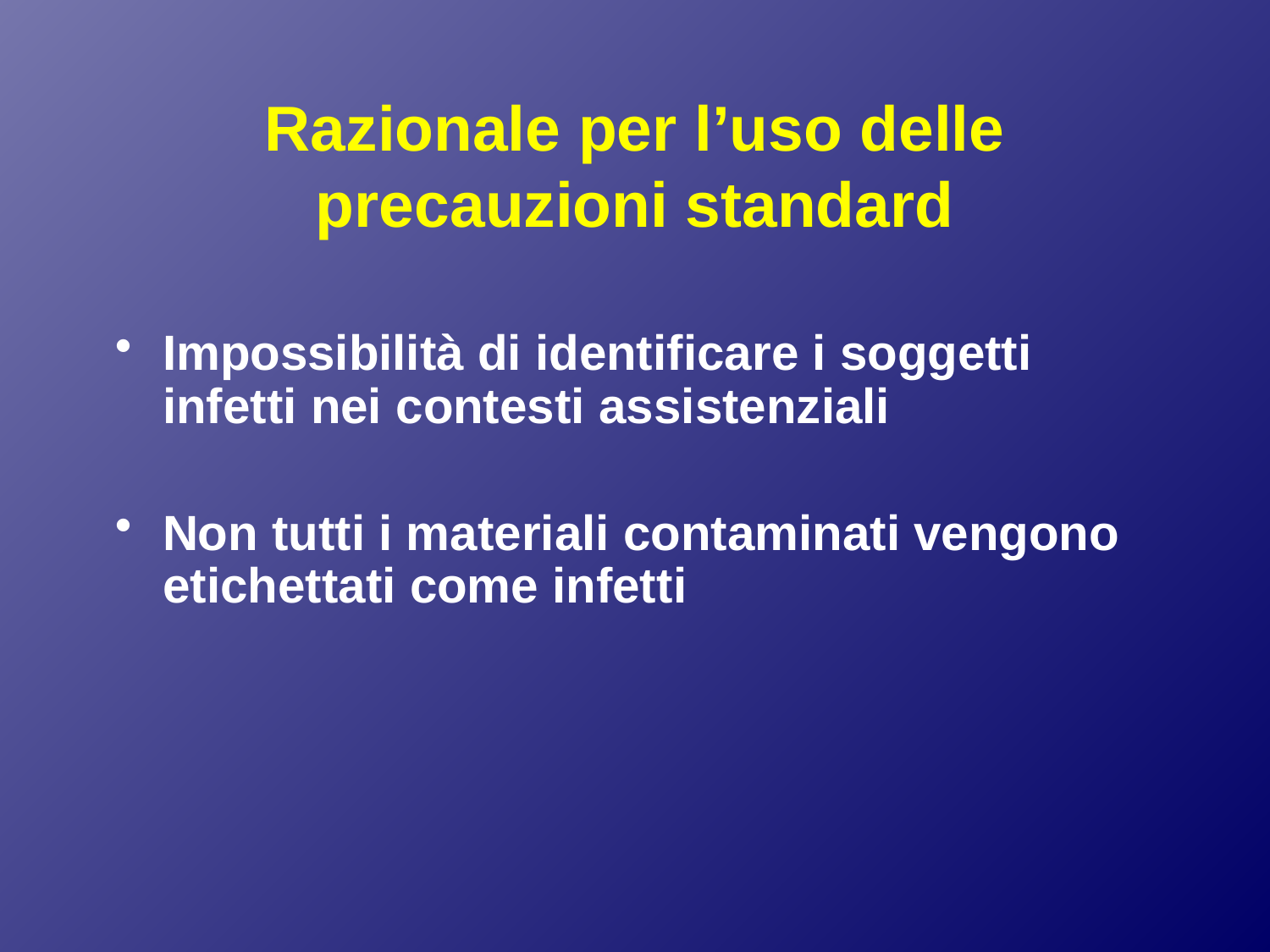

# Razionale per l’uso delle precauzioni standard
Impossibilità di identificare i soggetti infetti nei contesti assistenziali

Non tutti i materiali contaminati vengono etichettati come infetti